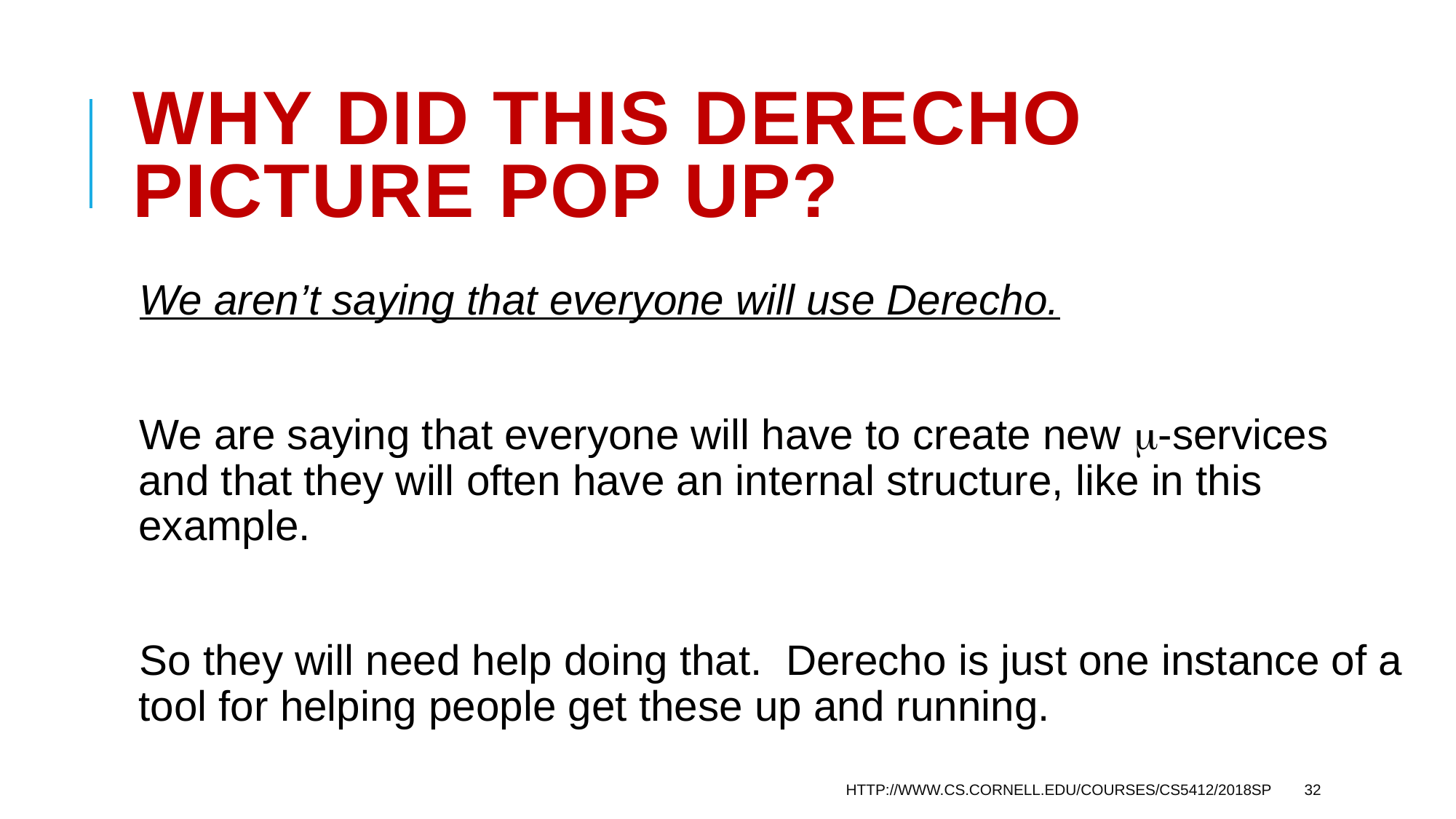

# Why did this Derecho picture pop up?
We aren’t saying that everyone will use Derecho.

We are saying that everyone will have to create new μ-services and that they will often have an internal structure, like in this example.

So they will need help doing that.  Derecho is just one instance of a tool for helping people get these up and running.
http://www.cs.cornell.edu/courses/cs5412/2018sp
32